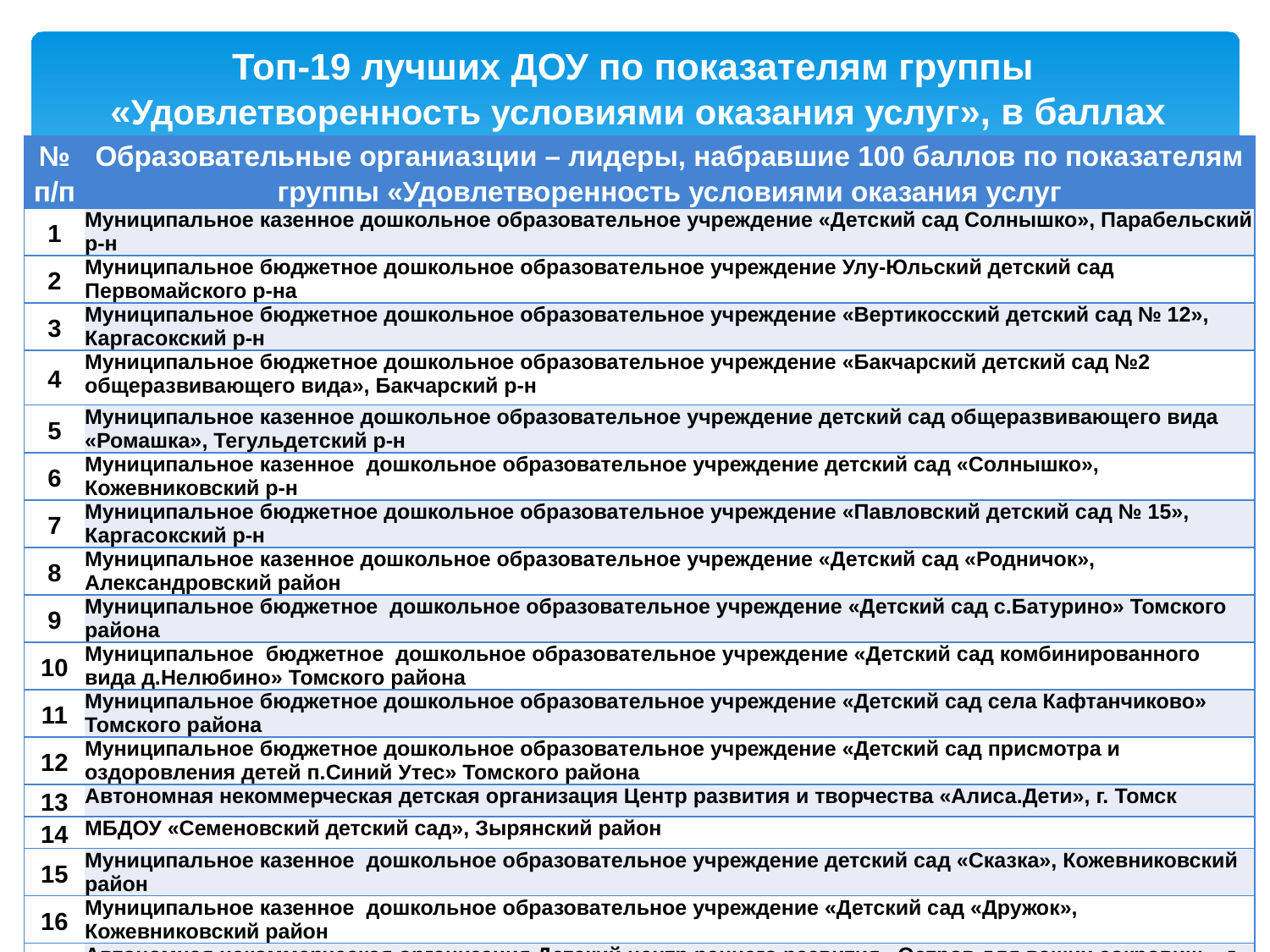

Топ-19 лучших ДОУ по показателям группы
«Удовлетворенность условиями оказания услуг», в баллах
| № п/п | Образовательные органиазции – лидеры, набравшие 100 баллов по показателям группы «Удовлетворенность условиями оказания услуг |
| --- | --- |
| 1 | Муниципальное казенное дошкольное образовательное учреждение «Детский сад Солнышко», Парабельский р-н |
| 2 | Муниципальное бюджетное дошкольное образовательное учреждение Улу-Юльский детский сад Первомайского р-на |
| 3 | Муниципальное бюджетное дошкольное образовательное учреждение «Вертикосский детский сад № 12», Каргасокский р-н |
| 4 | Муниципальное бюджетное дошкольное образовательное учреждение «Бакчарский детский сад №2 общеразвивающего вида», Бакчарский р-н |
| 5 | Муниципальное казенное дошкольное образовательное учреждение детский сад общеразвивающего вида «Ромашка», Тегульдетский р-н |
| 6 | Муниципальное казенное дошкольное образовательное учреждение детский сад «Солнышко», Кожевниковский р-н |
| 7 | Муниципальное бюджетное дошкольное образовательное учреждение «Павловский детский сад № 15», Каргасокский р-н |
| 8 | Муниципальное казенное дошкольное образовательное учреждение «Детский сад «Родничок», Александровский район |
| 9 | Муниципальное бюджетное дошкольное образовательное учреждение «Детский сад с.Батурино» Томского района |
| 10 | Муниципальное бюджетное дошкольное образовательное учреждение «Детский сад комбинированного вида д.Нелюбино» Томского района |
| 11 | Муниципальное бюджетное дошкольное образовательное учреждение «Детский сад села Кафтанчиково» Томского района |
| 12 | Муниципальное бюджетное дошкольное образовательное учреждение «Детский сад присмотра и оздоровления детей п.Синий Утес» Томского района |
| 13 | Автономная некоммерческая детская организация Центр развития и творчества «Алиса.Дети», г. Томск |
| 14 | МБДОУ «Семеновский детский сад», Зырянский район |
| 15 | Муниципальное казенное дошкольное образовательное учреждение детский сад «Сказка», Кожевниковский район |
| 16 | Муниципальное казенное дошкольное образовательное учреждение «Детский сад «Дружок», Кожевниковский район |
| 17 | Автономная некоммерческая организация Детский центр раннего развития «Остров для ваших сокровищ», г. Томск |
| 18 | Автономная некоммерческая детская организация раннего развития «Алиса», г. Томск |
| 19 | Частное дошкольное образовательное учреждение детский сад № 179 ОАО «Российские железные дороги», г. Томск |
41